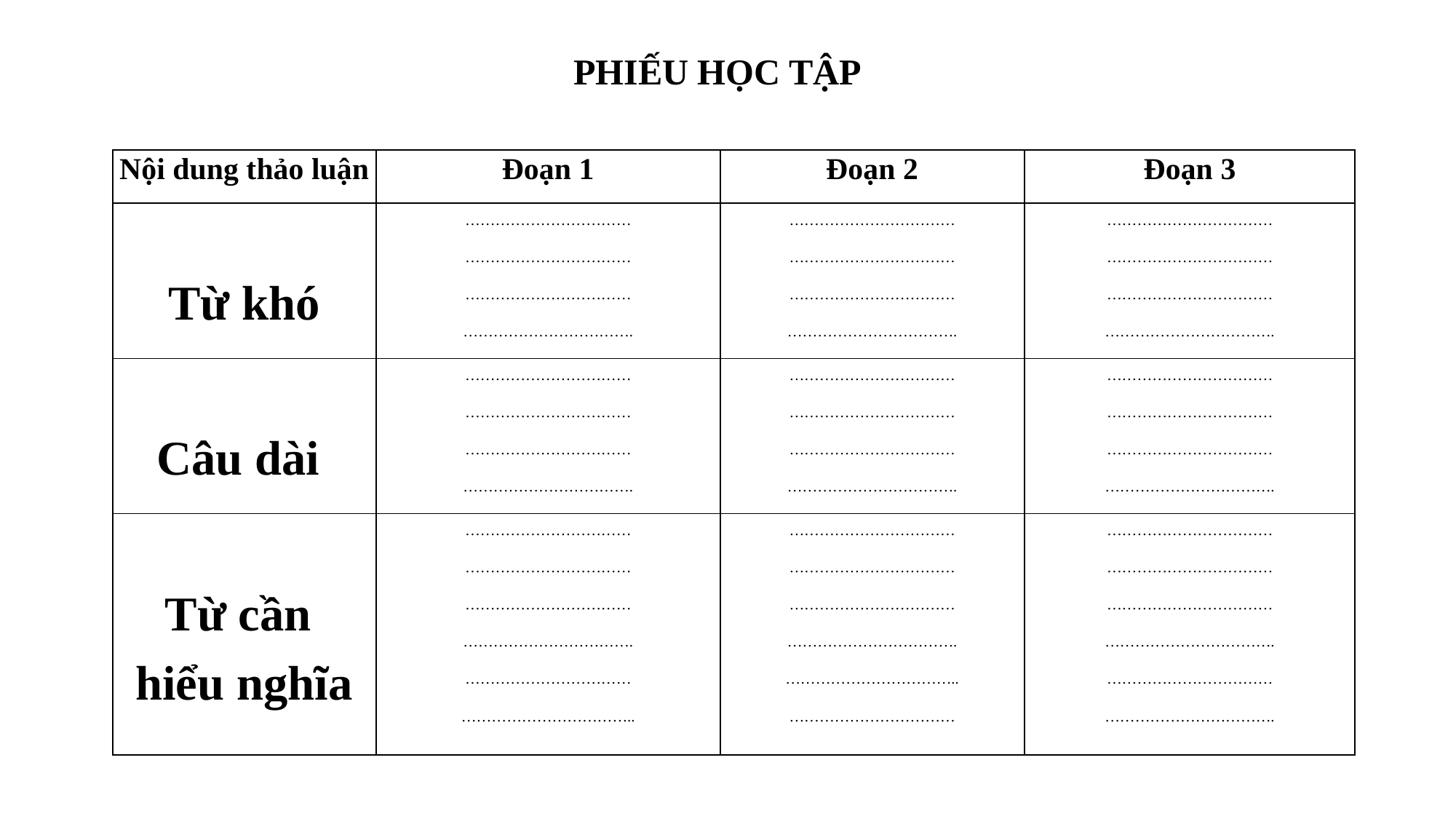

PHIẾU HỌC TẬP
#
| Nội dung thảo luận | Đoạn 1 | Đoạn 2 | Đoạn 3 |
| --- | --- | --- | --- |
| Từ khó | …………………………… …………………………… …………………………… ……………………………. | …………………………… …………………………… …………………………… ……………………………. | …………………………… …………………………… …………………………… ……………………………. |
| Câu dài | …………………………… …………………………… …………………………… ……………………………. | …………………………… …………………………… …………………………… ……………………………. | …………………………… …………………………… …………………………… ……………………………. |
| Từ cần hiểu nghĩa | …………………………… …………………………… …………………………… ……………………………. …………………………… …………………………….. | …………………………… …………………………… …………………………… ……………………………. …………………………….. …………………………… | …………………………… …………………………… …………………………… ……………………………. …………………………… ……………………………. |